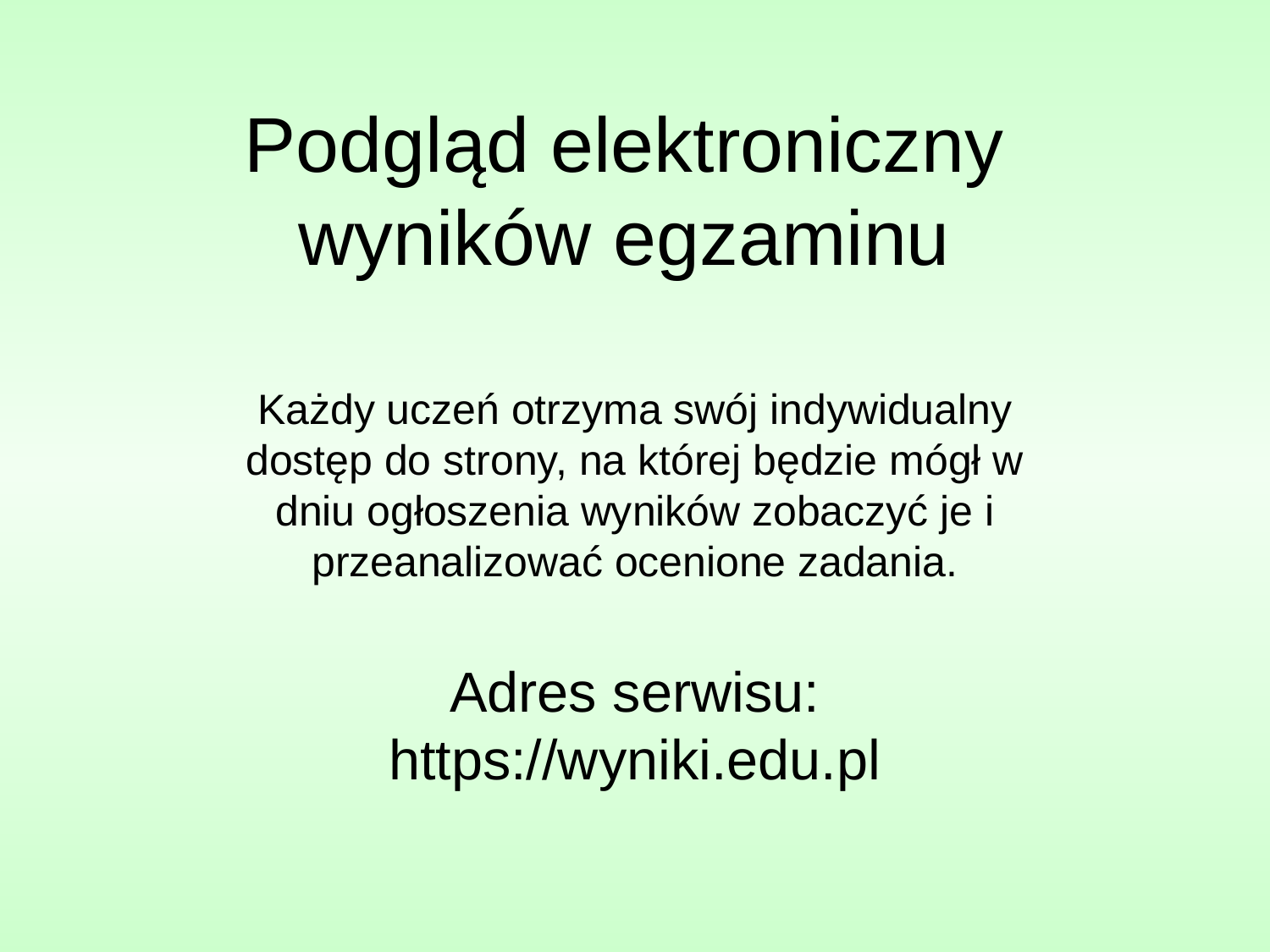

# Podgląd elektroniczny wyników egzaminu
Każdy uczeń otrzyma swój indywidualny dostęp do strony, na której będzie mógł w dniu ogłoszenia wyników zobaczyć je i przeanalizować ocenione zadania.

Adres serwisu: https://wyniki.edu.pl